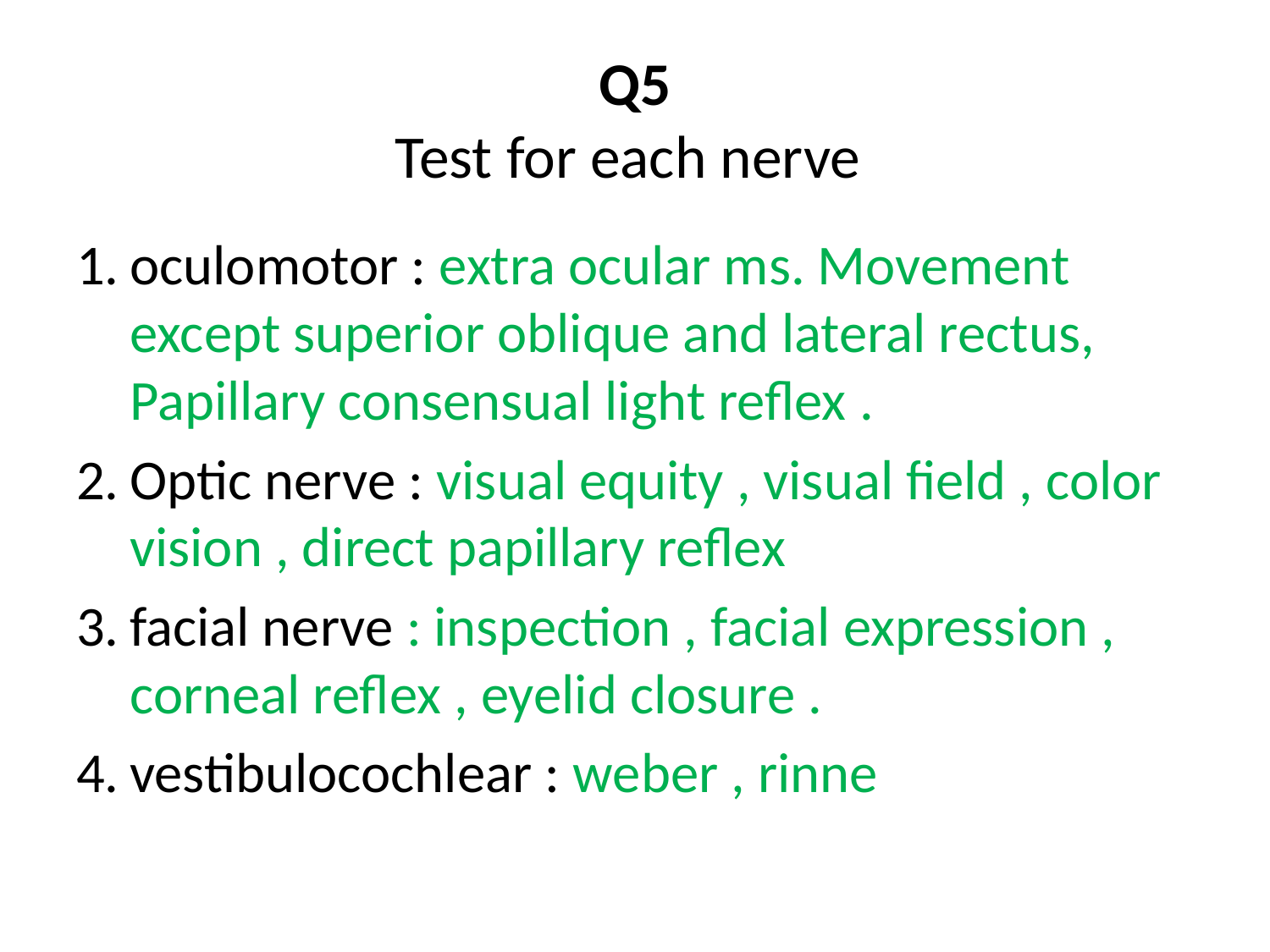

# Q5 Test for each nerve
oculomotor : extra ocular ms. Movement except superior oblique and lateral rectus, Papillary consensual light reflex .
Optic nerve : visual equity , visual field , color vision , direct papillary reflex
facial nerve : inspection , facial expression , corneal reflex , eyelid closure .
vestibulocochlear : weber , rinne